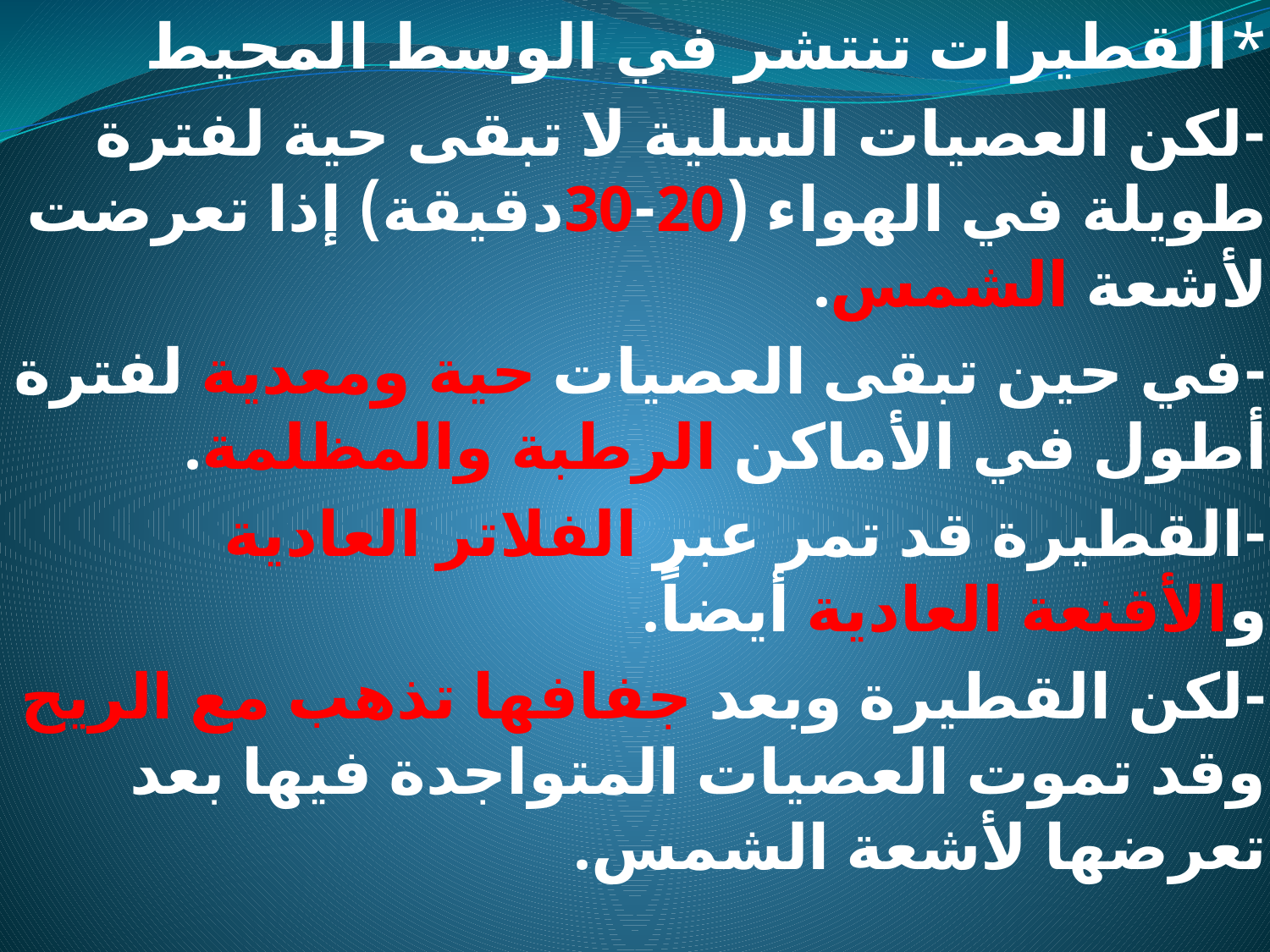

*القطيرات تنتشر في الوسط المحيط
-لكن العصيات السلية لا تبقى حية لفترة طويلة في الهواء (20-30دقيقة) إذا تعرضت لأشعة الشمس.
-في حين تبقى العصيات حية ومعدية لفترة أطول في الأماكن الرطبة والمظلمة.
-القطيرة قد تمر عبر الفلاتر العادية والأقنعة العادية أيضاً.
-لكن القطيرة وبعد جفافها تذهب مع الريح وقد تموت العصيات المتواجدة فيها بعد تعرضها لأشعة الشمس.